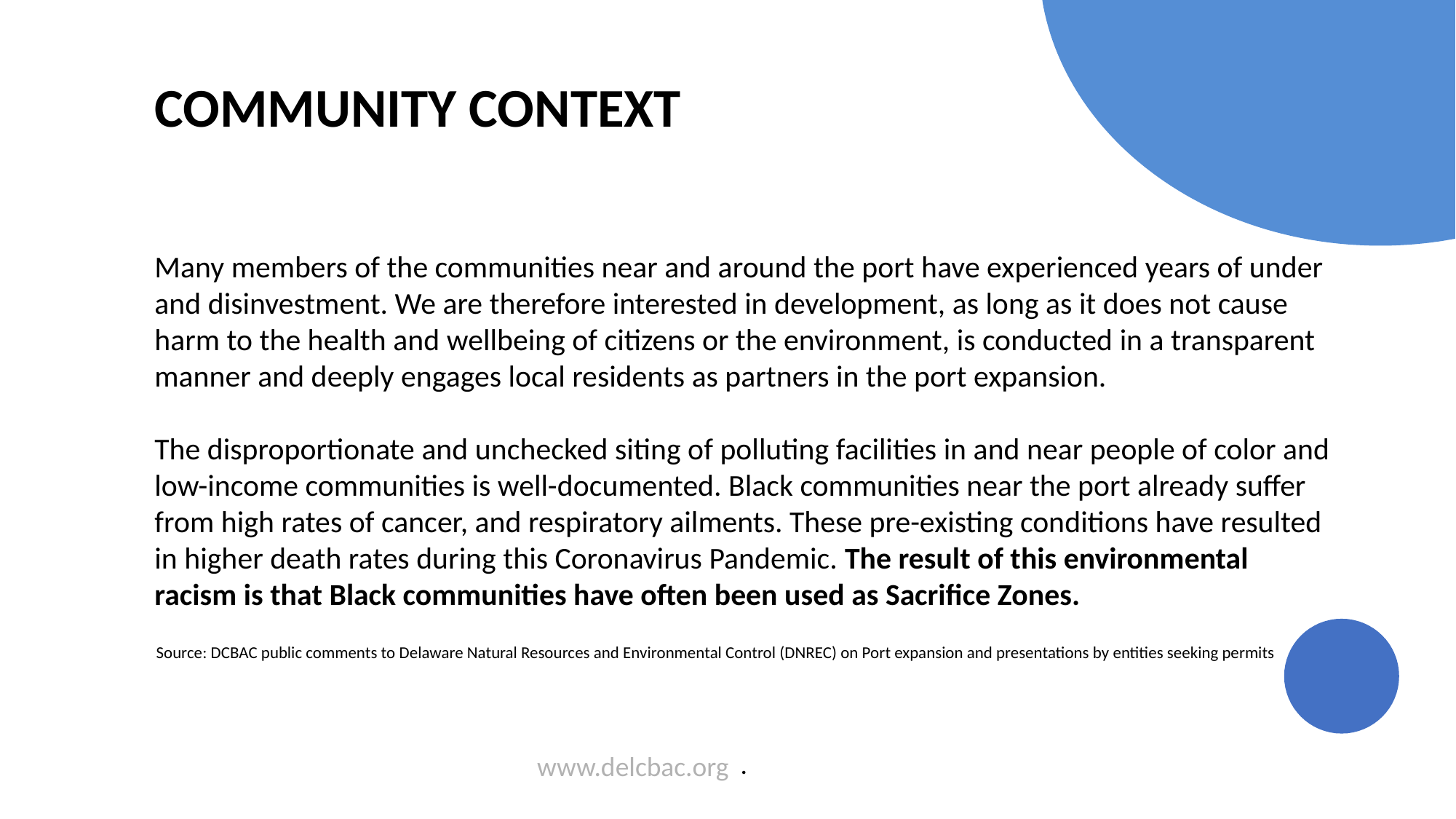

COMMUNITY CONTEXT

Many members of the communities near and around the port have experienced years of under and disinvestment. We are therefore interested in development, as long as it does not cause harm to the health and wellbeing of citizens or the environment, is conducted in a transparent manner and deeply engages local residents as partners in the port expansion.

The disproportionate and unchecked siting of polluting facilities in and near people of color and low-income communities is well-documented. Black communities near the port already suffer from high rates of cancer, and respiratory ailments. These pre-existing conditions have resulted in higher death rates during this Coronavirus Pandemic. The result of this environmental racism is that Black communities have often been used as Sacrifice Zones.

Source: DCBAC public comments to Delaware Natural Resources and Environmental Control (DNREC) on Port expansion and presentations by entities seeking permits

.

www.delcbac.org
5